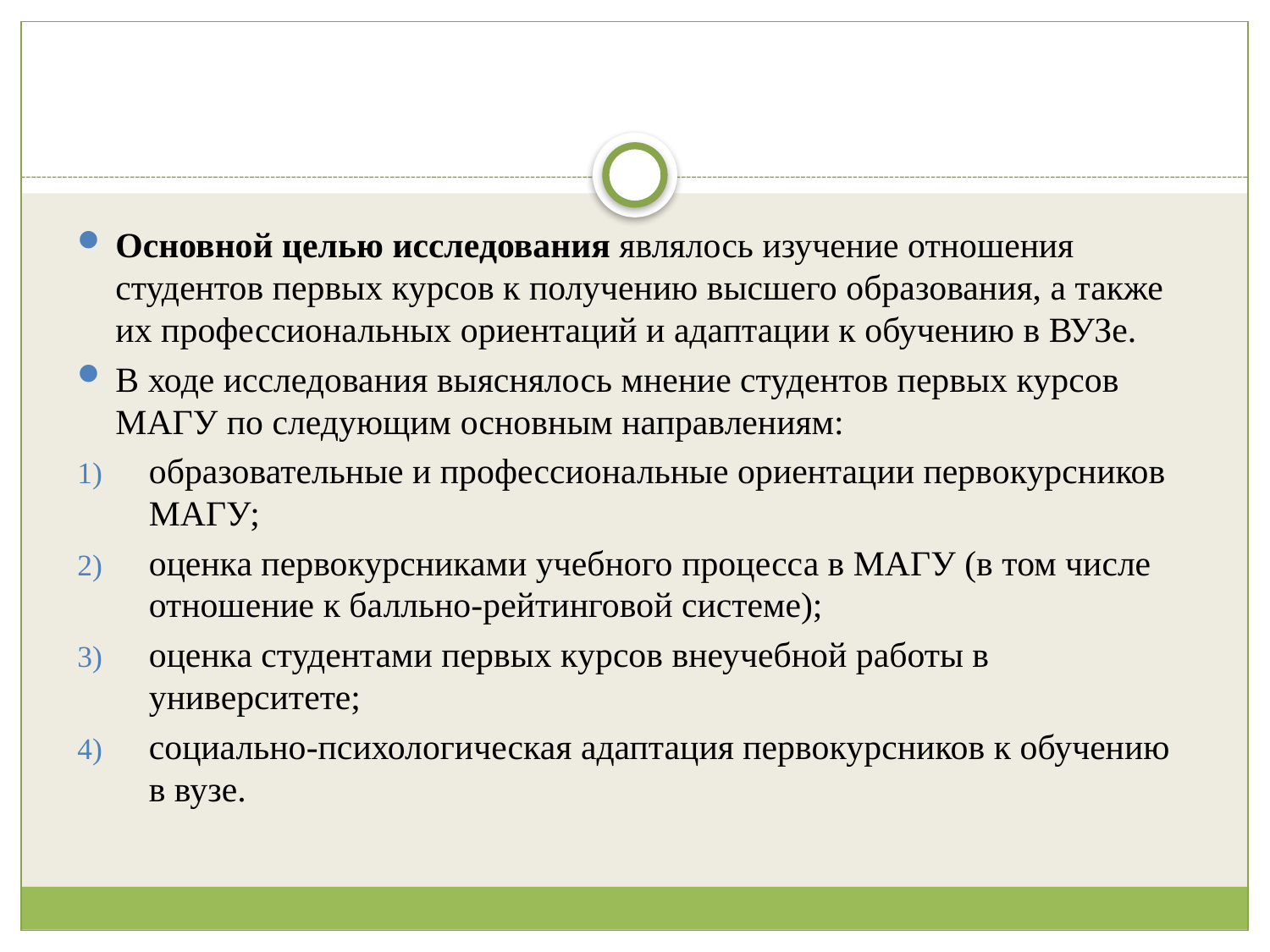

#
Основной целью исследования являлось изучение отношения студентов первых курсов к получению высшего образования, а также их профессиональных ориентаций и адаптации к обучению в ВУЗе.
В ходе исследования выяснялось мнение студентов первых курсов МАГУ по следующим основным направлениям:
образовательные и профессиональные ориентации первокурсников МАГУ;
оценка первокурсниками учебного процесса в МАГУ (в том числе отношение к балльно-рейтинговой системе);
оценка студентами первых курсов внеучебной работы в университете;
социально-психологическая адаптация первокурсников к обучению в вузе.